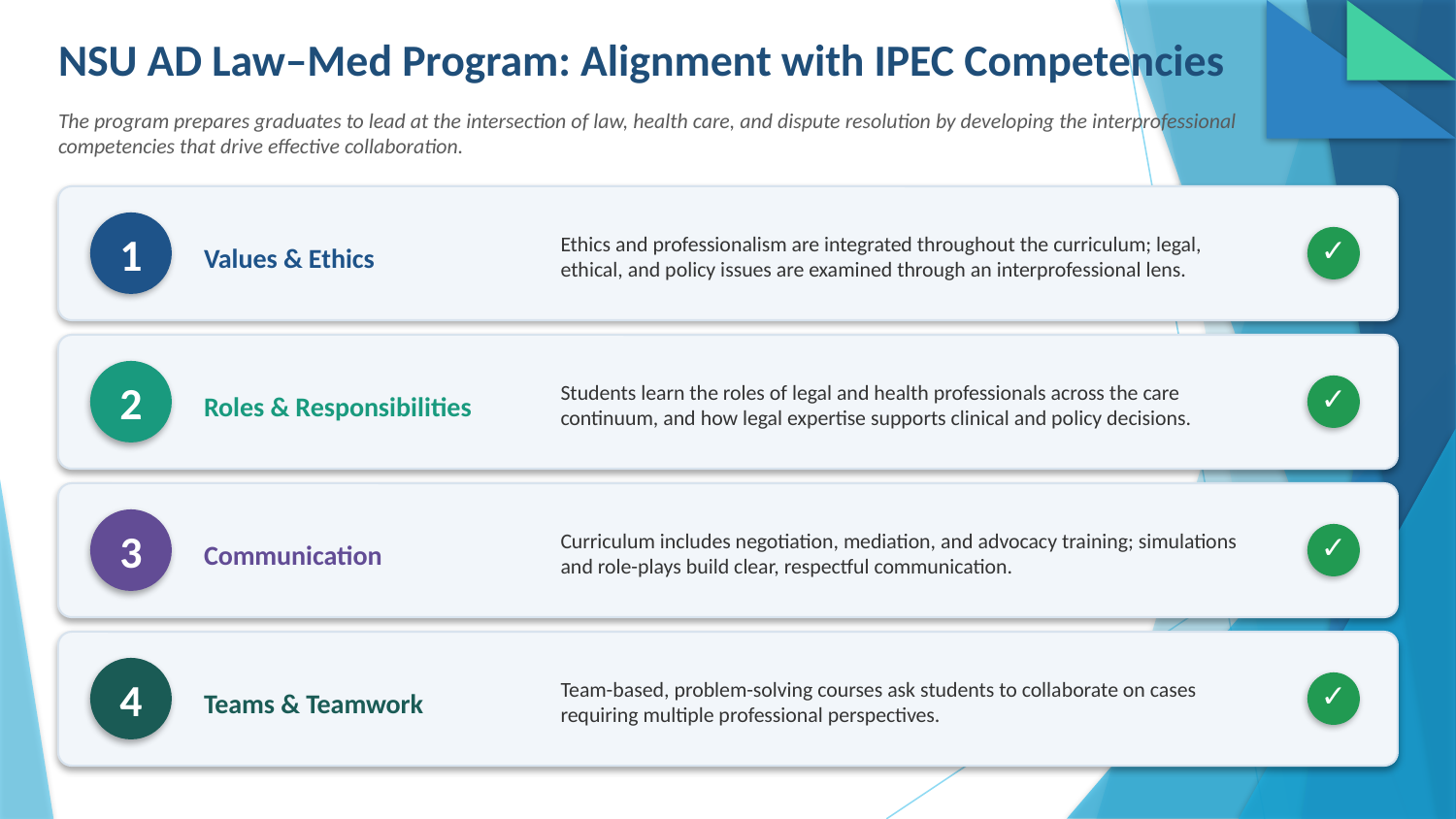

NSU AD Law–Med Program: Alignment with IPEC Competencies
The program prepares graduates to lead at the intersection of law, health care, and dispute resolution by developing the interprofessional competencies that drive effective collaboration.

Ethics and professionalism are integrated throughout the curriculum; legal, ethical, and policy issues are examined through an interprofessional lens.
Values & Ethics

1
✓

Students learn the roles of legal and health professionals across the care continuum, and how legal expertise supports clinical and policy decisions.
Roles & Responsibilities

2
✓

Curriculum includes negotiation, mediation, and advocacy training; simulations and role-plays build clear, respectful communication.
Communication

3
✓

Team-based, problem-solving courses ask students to collaborate on cases requiring multiple professional perspectives.
Teams & Teamwork

4
✓